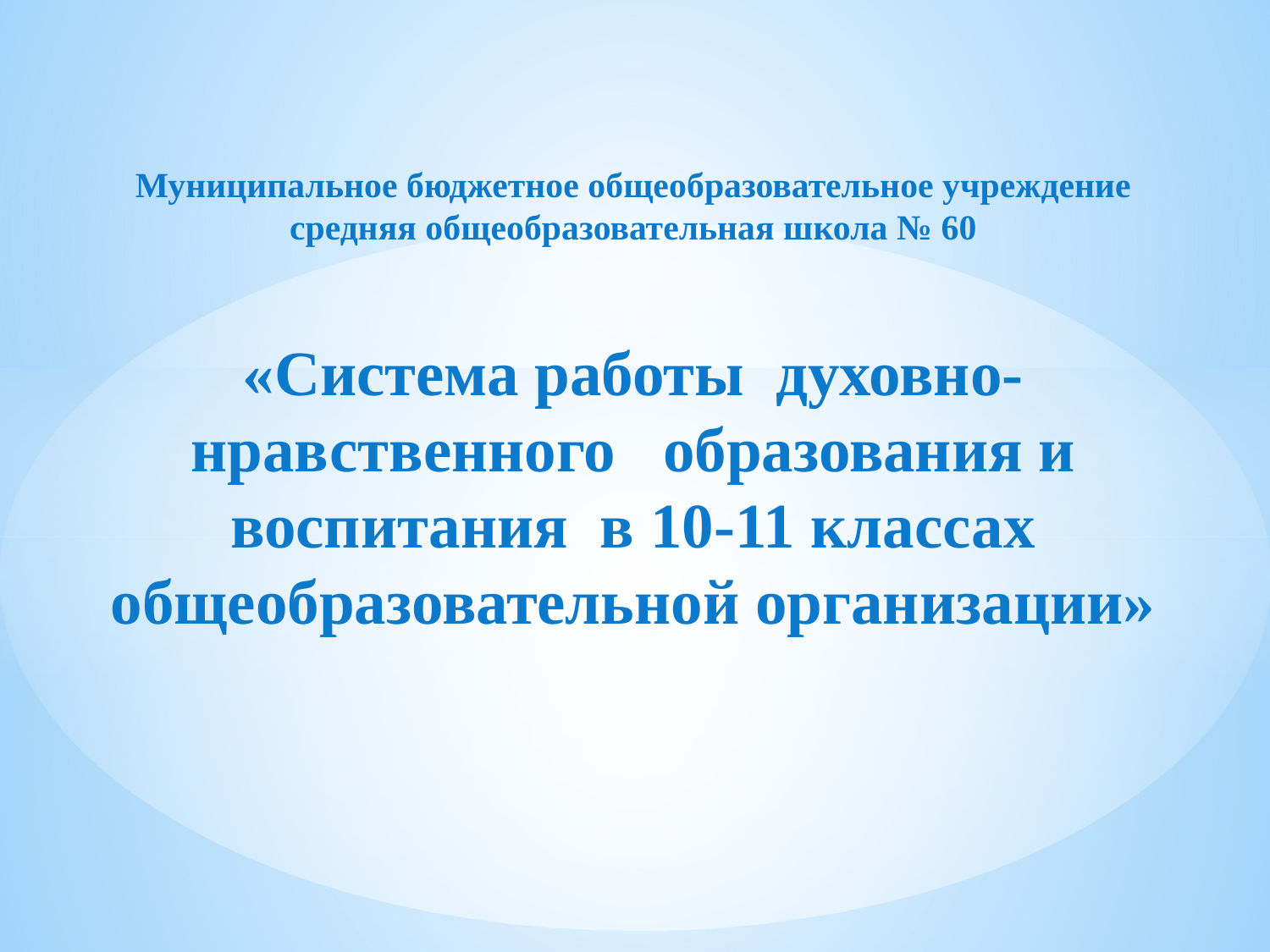

# Муниципальное бюджетное общеобразовательное учреждение средняя общеобразовательная школа № 60   «Система работы  духовно-нравственного   образования и воспитания  в 10-11 классах общеобразовательной организации»